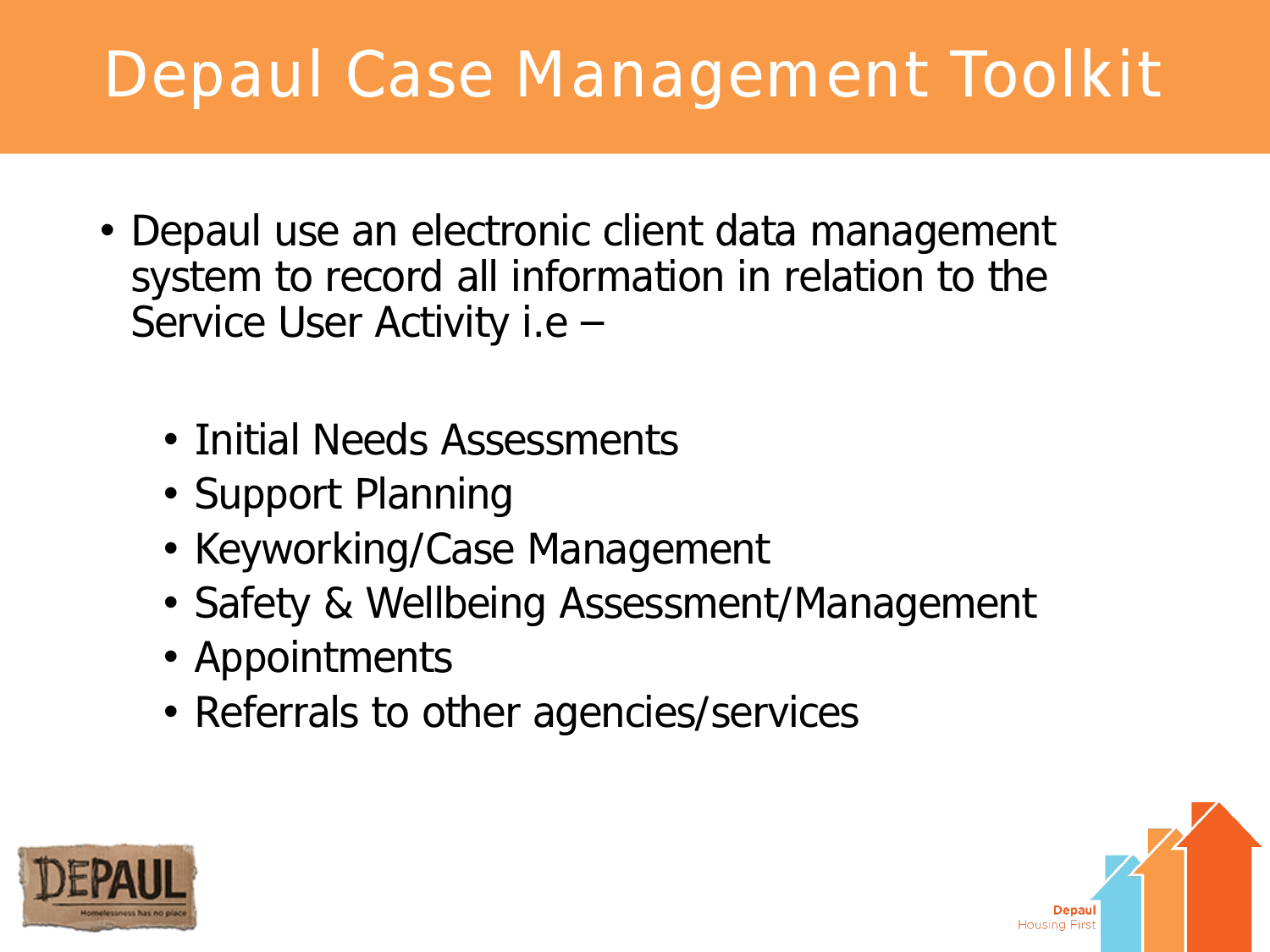

# Depaul Case Management Toolkit
Depaul use an electronic client data management system to record all information in relation to the Service User Activity i.e –

Initial Needs Assessments
Support Planning
Keyworking/Case Management
Safety & Wellbeing Assessment/Management
Appointments
Referrals to other agencies/services